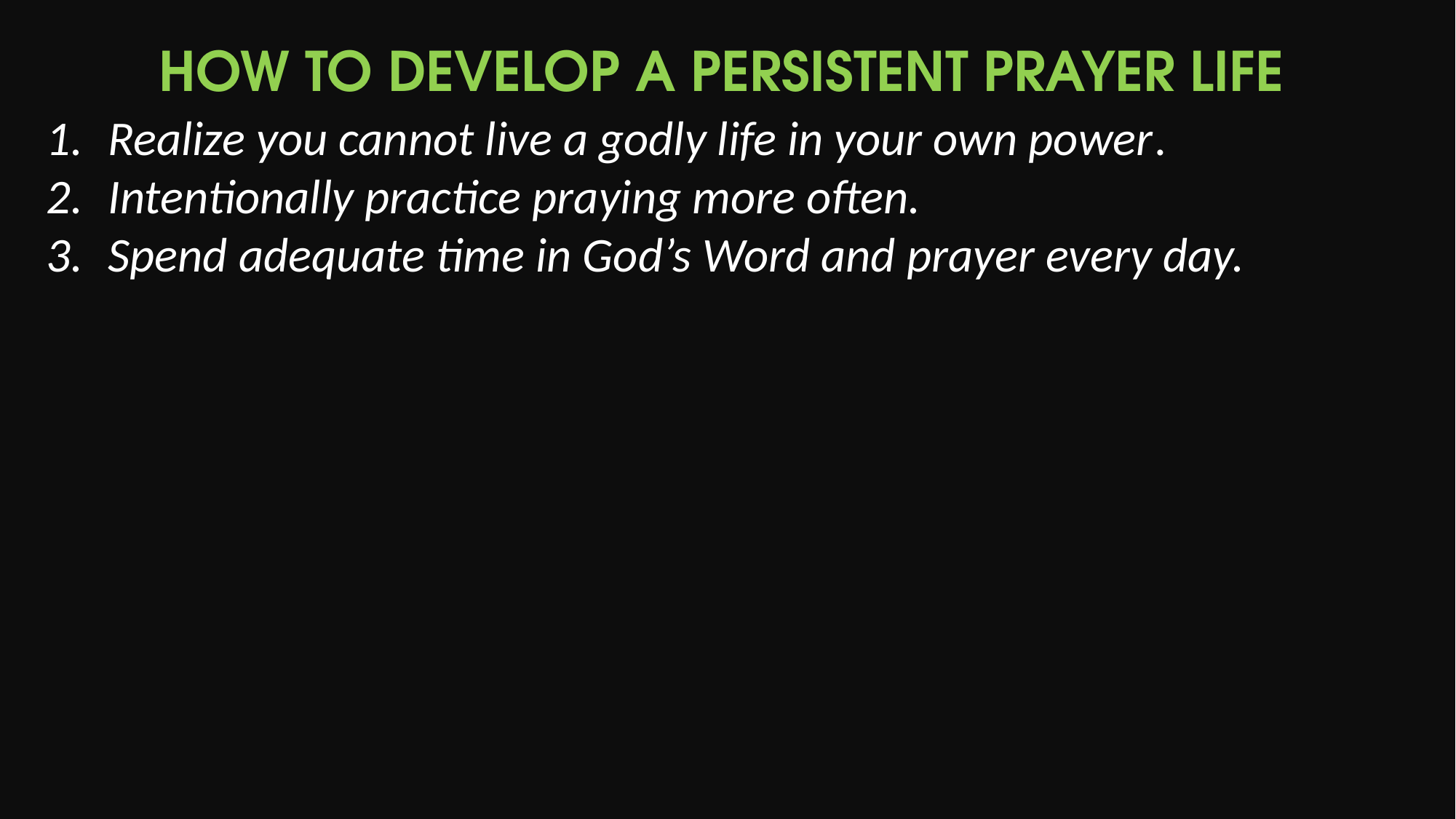

How To Develop A Persistent Prayer Life
Realize you cannot live a godly life in your own power.
Intentionally practice praying more often.
Spend adequate time in God’s Word and prayer every day.